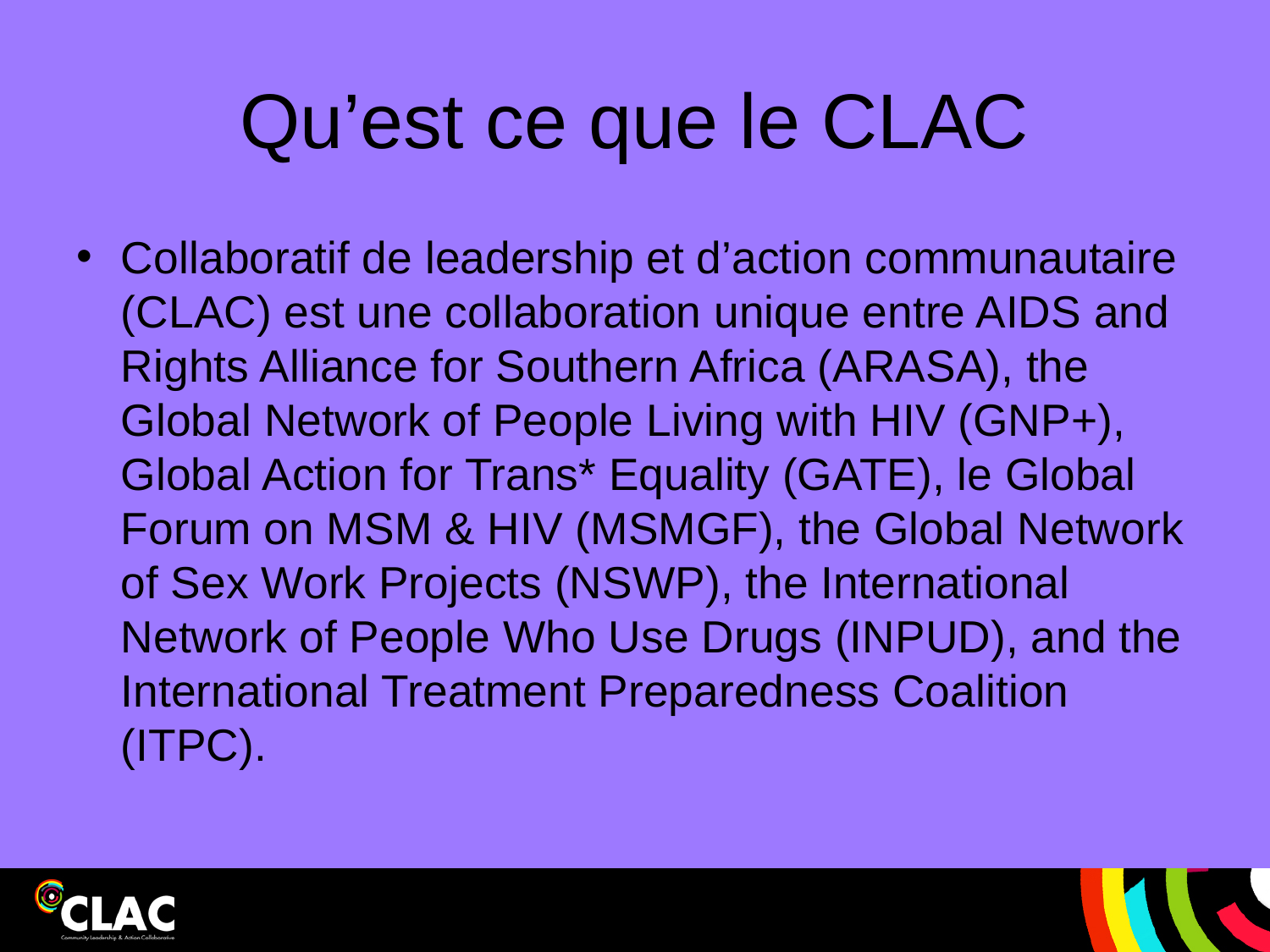

# Qu’est ce que le CLAC
Collaboratif de leadership et d’action communautaire (CLAC) est une collaboration unique entre AIDS and Rights Alliance for Southern Africa (ARASA), the Global Network of People Living with HIV (GNP+), Global Action for Trans* Equality (GATE), le Global Forum on MSM & HIV (MSMGF), the Global Network of Sex Work Projects (NSWP), the International Network of People Who Use Drugs (INPUD), and the International Treatment Preparedness Coalition (ITPC).